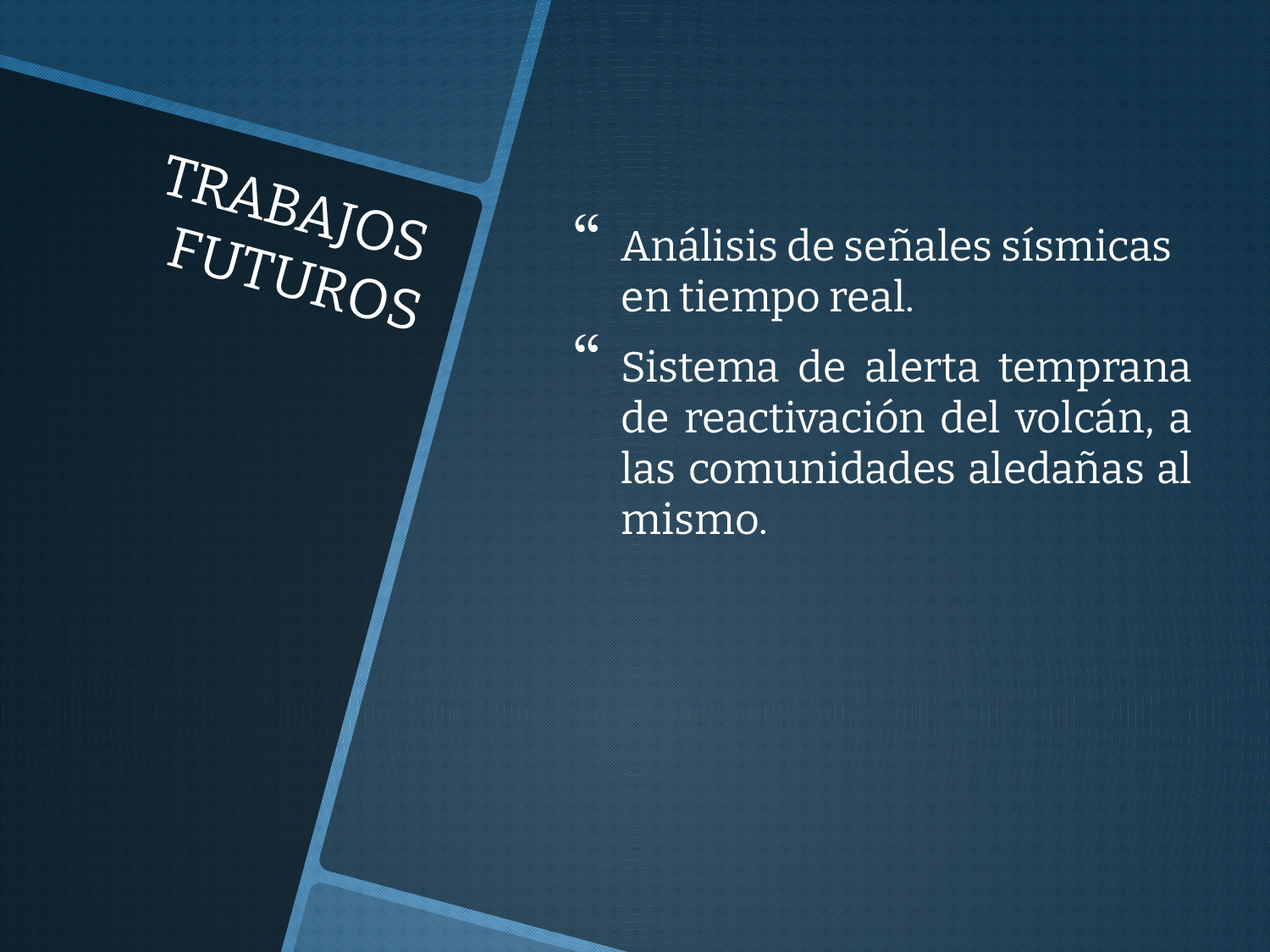

TRABAJOS
FUTUROS
Análisis de señales sísmicas en tiempo real.
Sistema de alerta temprana de reactivación del volcán, a las comunidades aledañas al mismo.